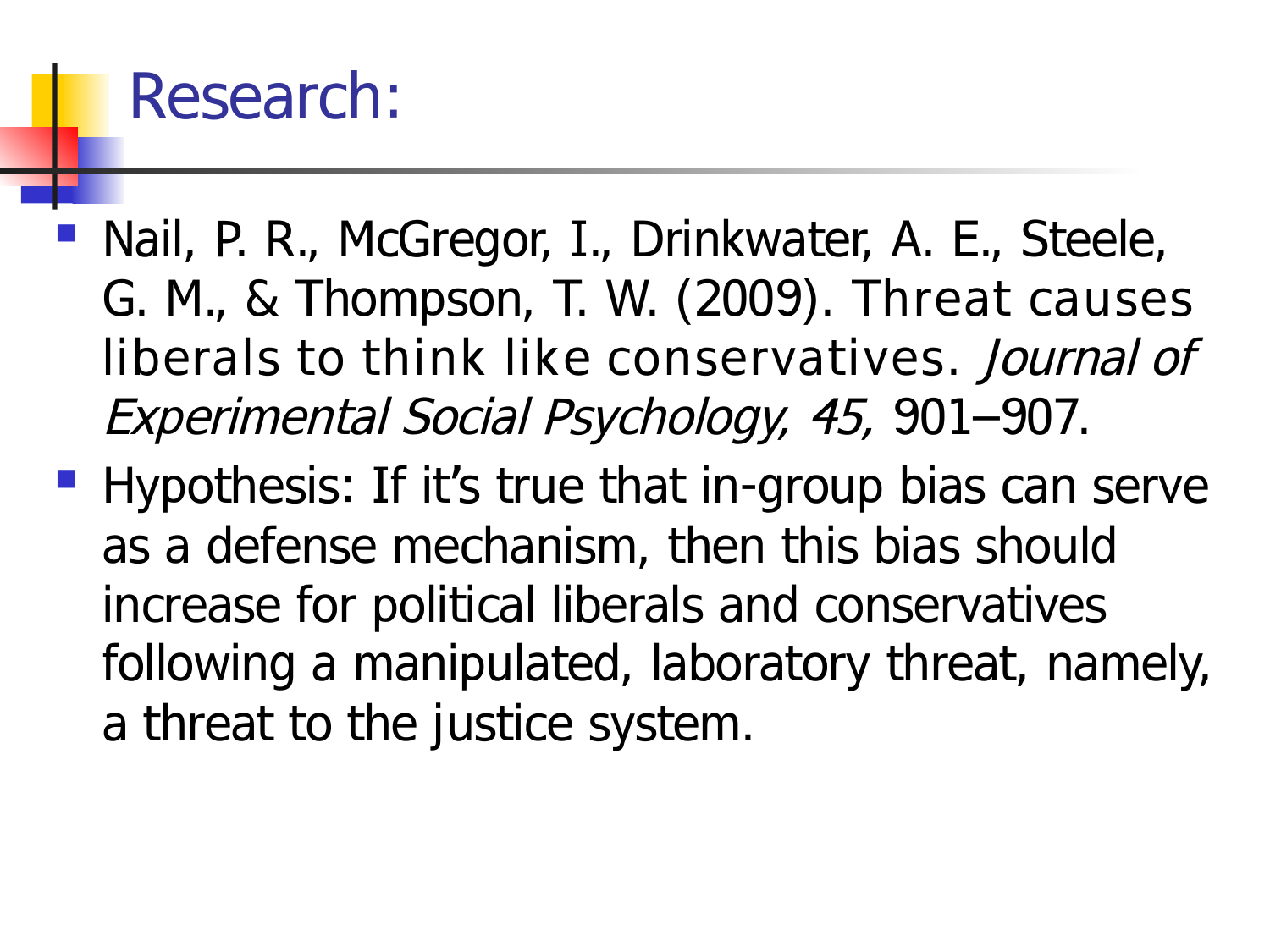

# Research:
Nail, P. R., McGregor, I., Drinkwater, A. E., Steele, G. M., & Thompson, T. W. (2009). Threat causes liberals to think like conservatives. Journal of Experimental Social Psychology, 45, 901–907.
Hypothesis: If it’s true that in-group bias can serve as a defense mechanism, then this bias should increase for political liberals and conservatives following a manipulated, laboratory threat, namely, a threat to the justice system.